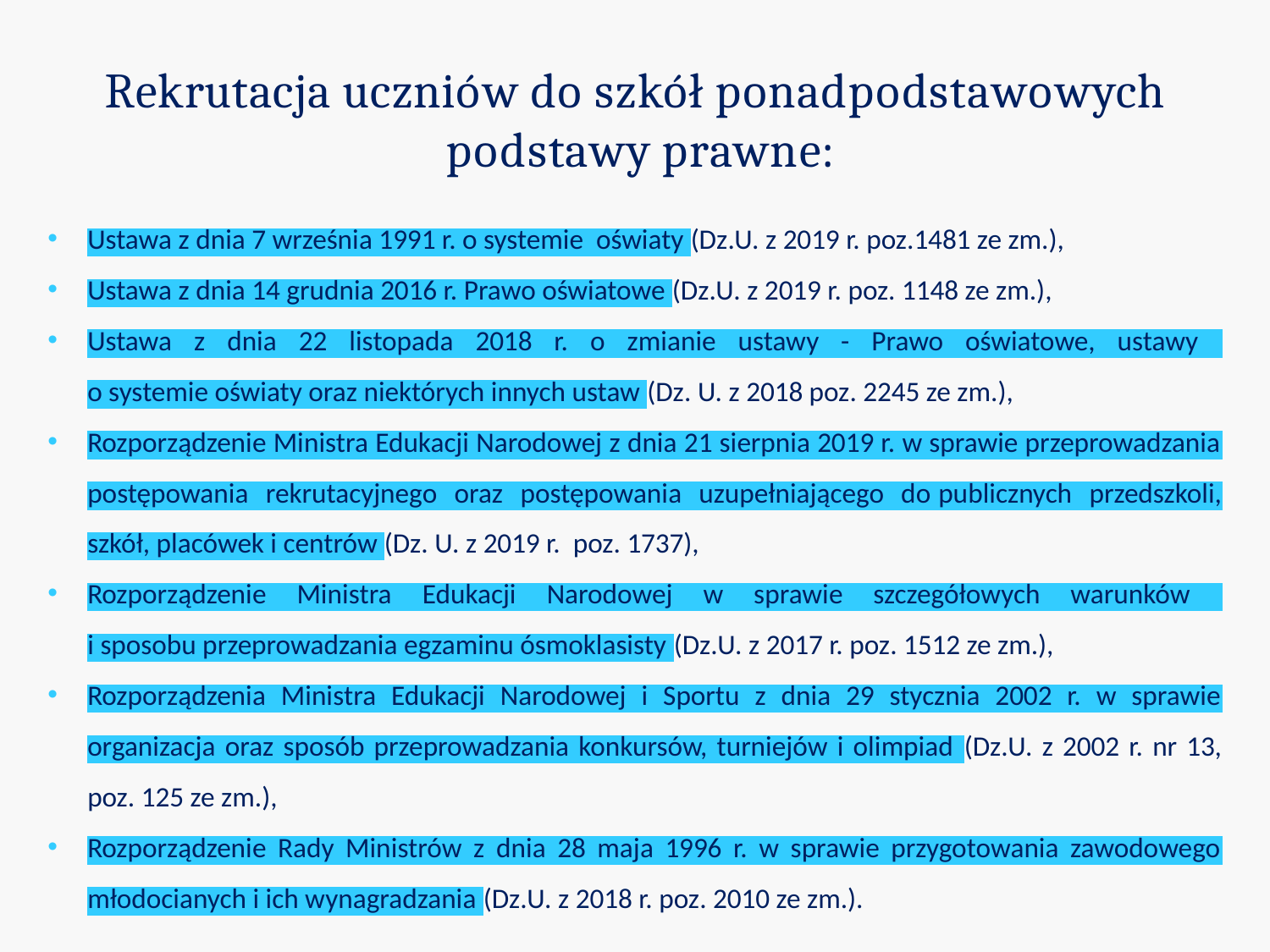

Rekrutacja uczniów do szkół ponadpodstawowych
 podstawy prawne:
Ustawa z dnia 7 września 1991 r. o systemie  oświaty (Dz.U. z 2019 r. poz.1481 ze zm.),
Ustawa z dnia 14 grudnia 2016 r. Prawo oświatowe (Dz.U. z 2019 r. poz. 1148 ze zm.),
Ustawa z dnia 22 listopada 2018 r. o zmianie ustawy - Prawo oświatowe, ustawy
o systemie oświaty oraz niektórych innych ustaw (Dz. U. z 2018 poz. 2245 ze zm.),
Rozporządzenie Ministra Edukacji Narodowej z dnia 21 sierpnia 2019 r. w sprawie przeprowadzania postępowania rekrutacyjnego oraz postępowania uzupełniającego do publicznych przedszkoli, szkół, placówek i centrów (Dz. U. z 2019 r.  poz. 1737),
Rozporządzenie Ministra Edukacji Narodowej w sprawie szczegółowych warunków
i sposobu przeprowadzania egzaminu ósmoklasisty (Dz.U. z 2017 r. poz. 1512 ze zm.),
Rozporządzenia Ministra Edukacji Narodowej i Sportu z dnia 29 stycznia 2002 r. w sprawie organizacja oraz sposób przeprowadzania konkursów, turniejów i olimpiad (Dz.U. z 2002 r. nr 13, poz. 125 ze zm.),
Rozporządzenie Rady Ministrów z dnia 28 maja 1996 r. w sprawie przygotowania zawodowego młodocianych i ich wynagradzania (Dz.U. z 2018 r. poz. 2010 ze zm.).